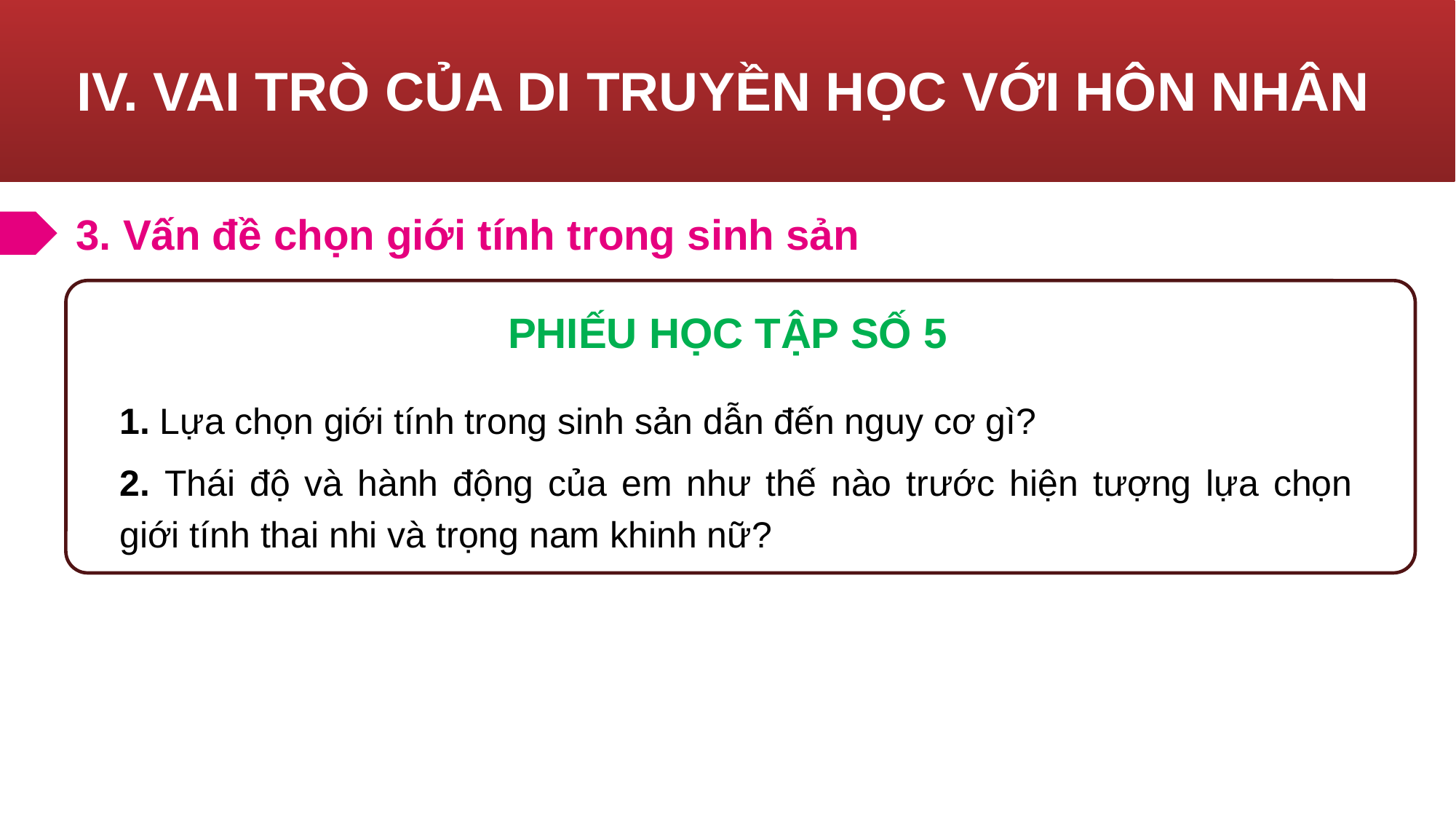

# IV. VAI TRÒ CỦA DI TRUYỀN HỌC VỚI HÔN NHÂN
3. Vấn đề chọn giới tính trong sinh sản

PHIẾU HỌC TẬP SỐ 5
1. Lựa chọn giới tính trong sinh sản dẫn đến nguy cơ gì?
2. Thái độ và hành động của em như thế nào trước hiện tượng lựa chọn giới tính thai nhi và trọng nam khinh nữ?